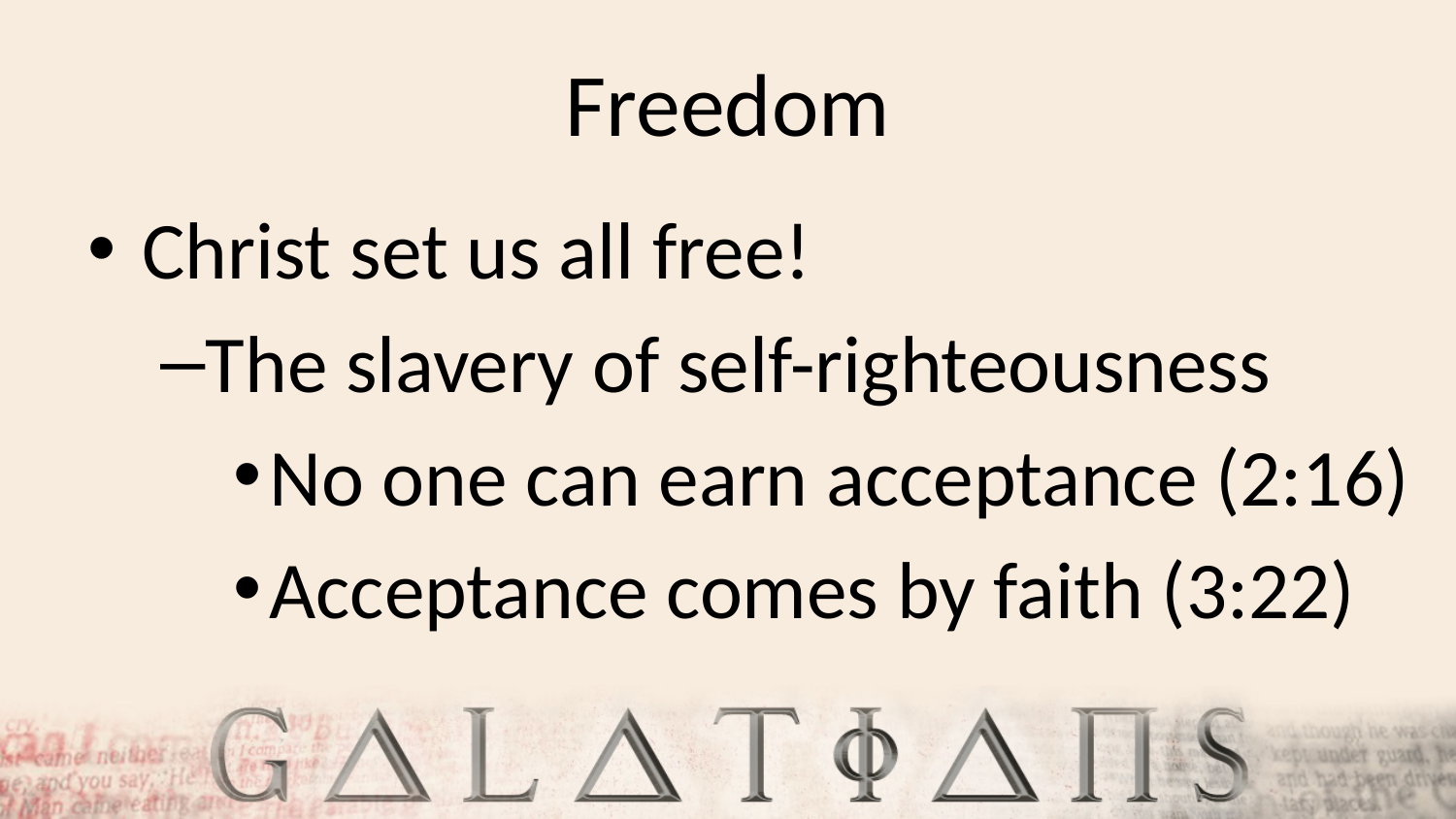

# Freedom
Christ set us all free!
The slavery of self-righteousness
No one can earn acceptance (2:16)
Acceptance comes by faith (3:22)